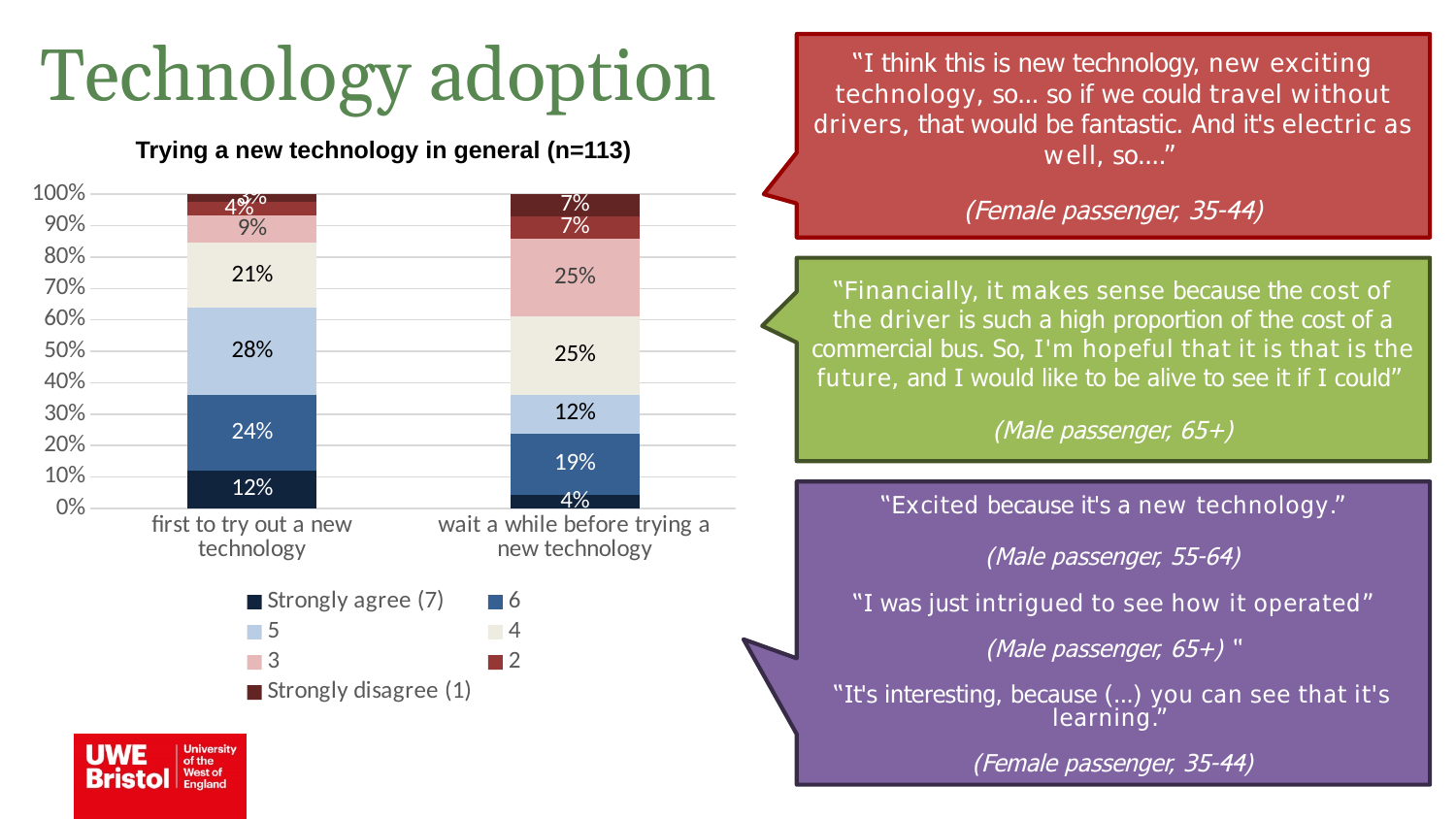

Technology adoption
“I think this is new technology, new exciting technology, so… so if we could travel without drivers, that would be fantastic. And it's electric as well, so….”

(Female passenger, 35-44)
“Financially, it makes sense because the cost of the driver is such a high proportion of the cost of a commercial bus. So, I'm hopeful that it is that is the future, and I would like to be alive to see it if I could”

(Male passenger, 65+)
“Excited because it's a new technology.”

(Male passenger, 55-64)

“I was just intrigued to see how it operated”

(Male passenger, 65+) “

“It's interesting, because (…) you can see that it's learning.”

(Female passenger, 35-44)
Trying a new technology in general (n=113)

### Chart

| Category | Strongly agree (7) | 6 | 5 | 4 | 3 | 2 | Strongly disagree (1) |
|---|---|---|---|---|---|---|---|
| first to try out a new technology | 0.1206896551724138 | 0.2413793103448276 | 0.27586206896551724 | 0.20689655172413793 | 0.08620689655172414 | 0.04310344827586207 | 0.02586206896551724 |
| wait a while before trying a new technology | 0.04424778761061947 | 0.19469026548672566 | 0.12389380530973451 | 0.24778761061946902 | 0.24778761061946902 | 0.07079646017699115 | 0.07079646017699115 |